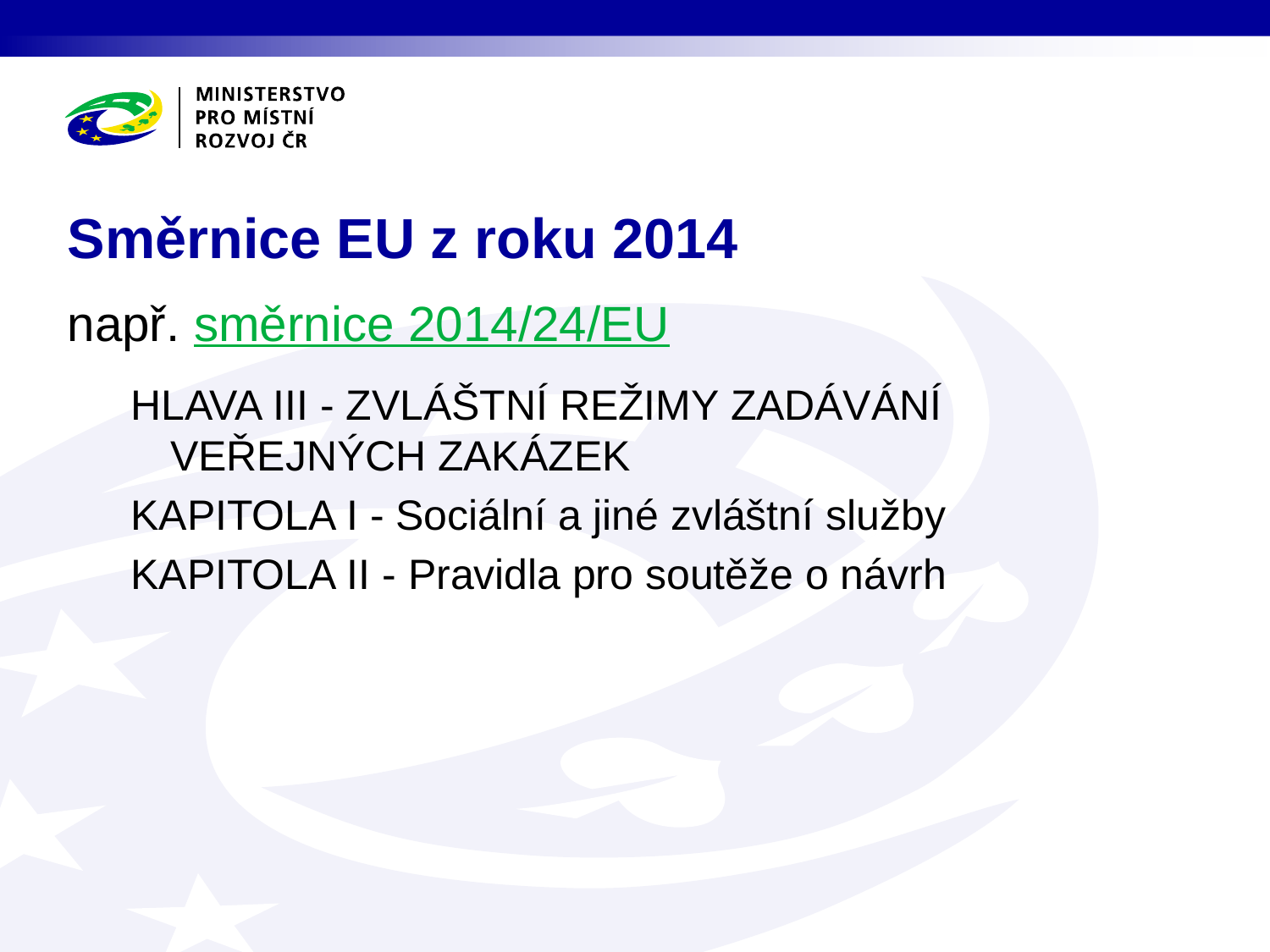

# Směrnice EU z roku 2014
např. směrnice 2014/24/EU
HLAVA III - ZVLÁŠTNÍ REŽIMY ZADÁVÁNÍ VEŘEJNÝCH ZAKÁZEK
KAPITOLA I - Sociální a jiné zvláštní služby
KAPITOLA II - Pravidla pro soutěže o návrh